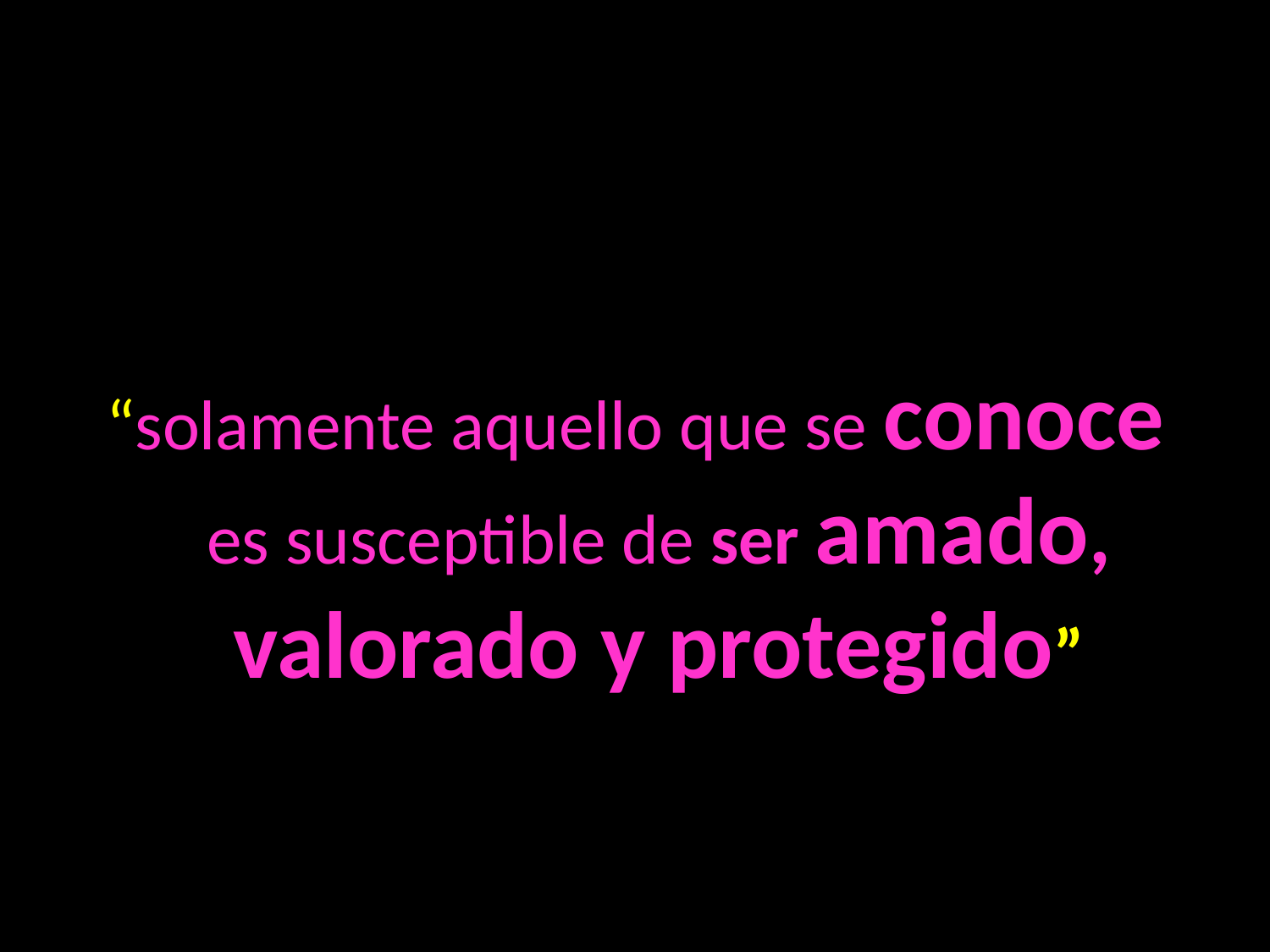

#

“solamente aquello que se conoce es susceptible de ser amado, valorado y protegido”